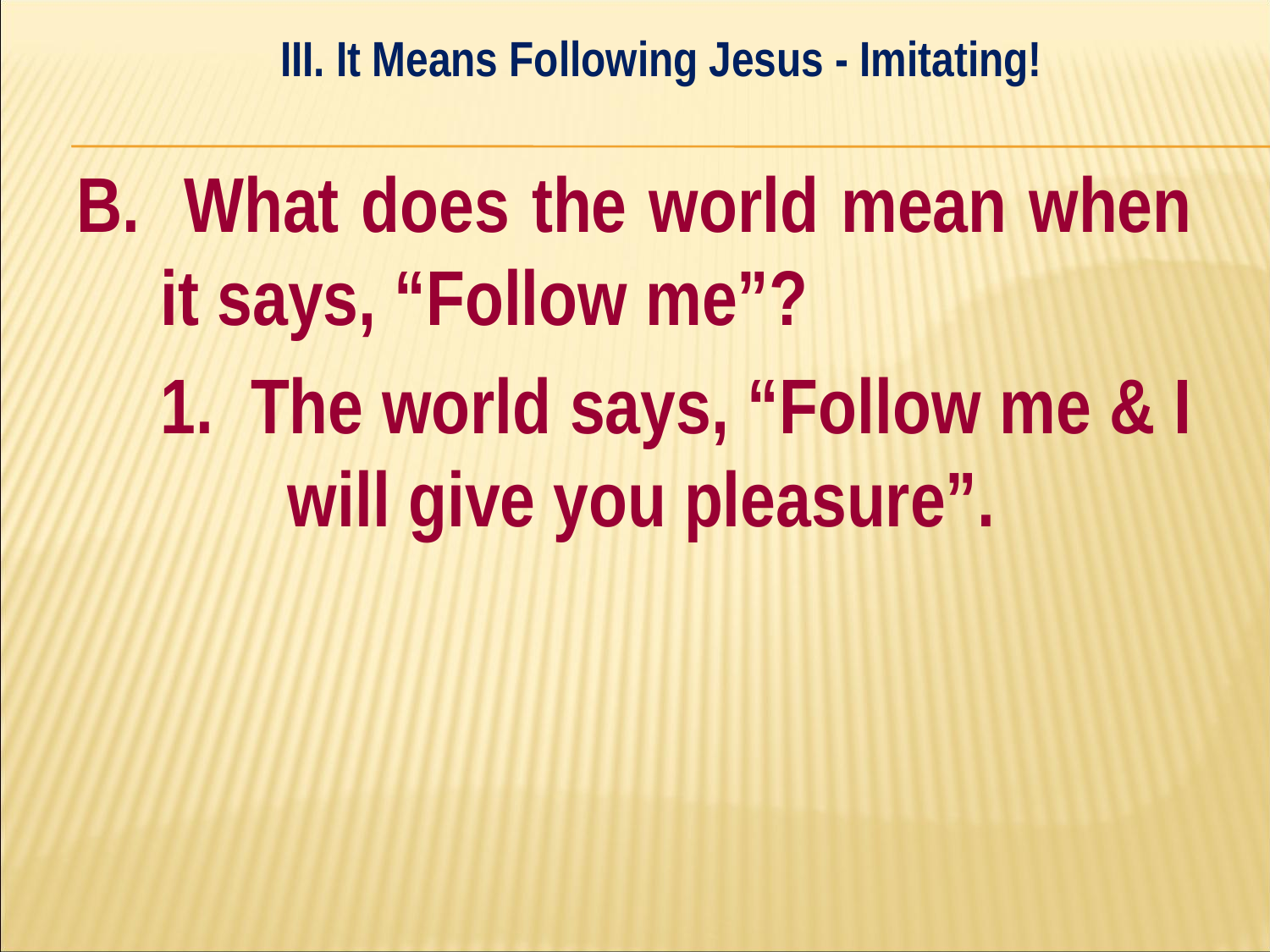

III. It Means Following Jesus - Imitating!
#
B.  What does the world mean when it says, “Follow me”?
	1.  The world says, “Follow me & I 	will give you pleasure”.